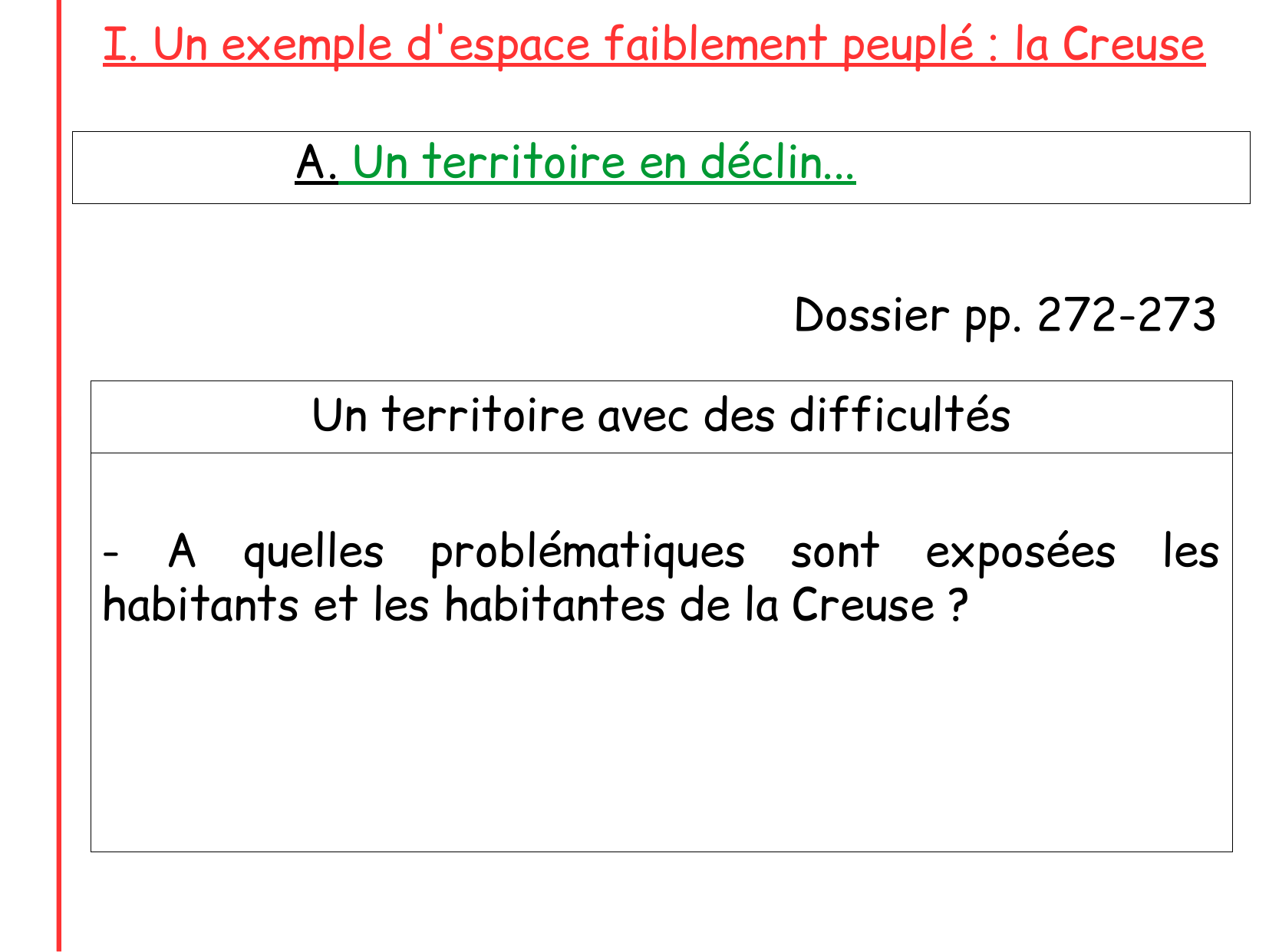

I. Un exemple d'espace faiblement peuplé : la Creuse
A. Un territoire en déclin...

Dossier pp. 272-273

Un territoire avec des difficultés

- A quelles problématiques sont exposées les habitants et les habitantes de la Creuse ?